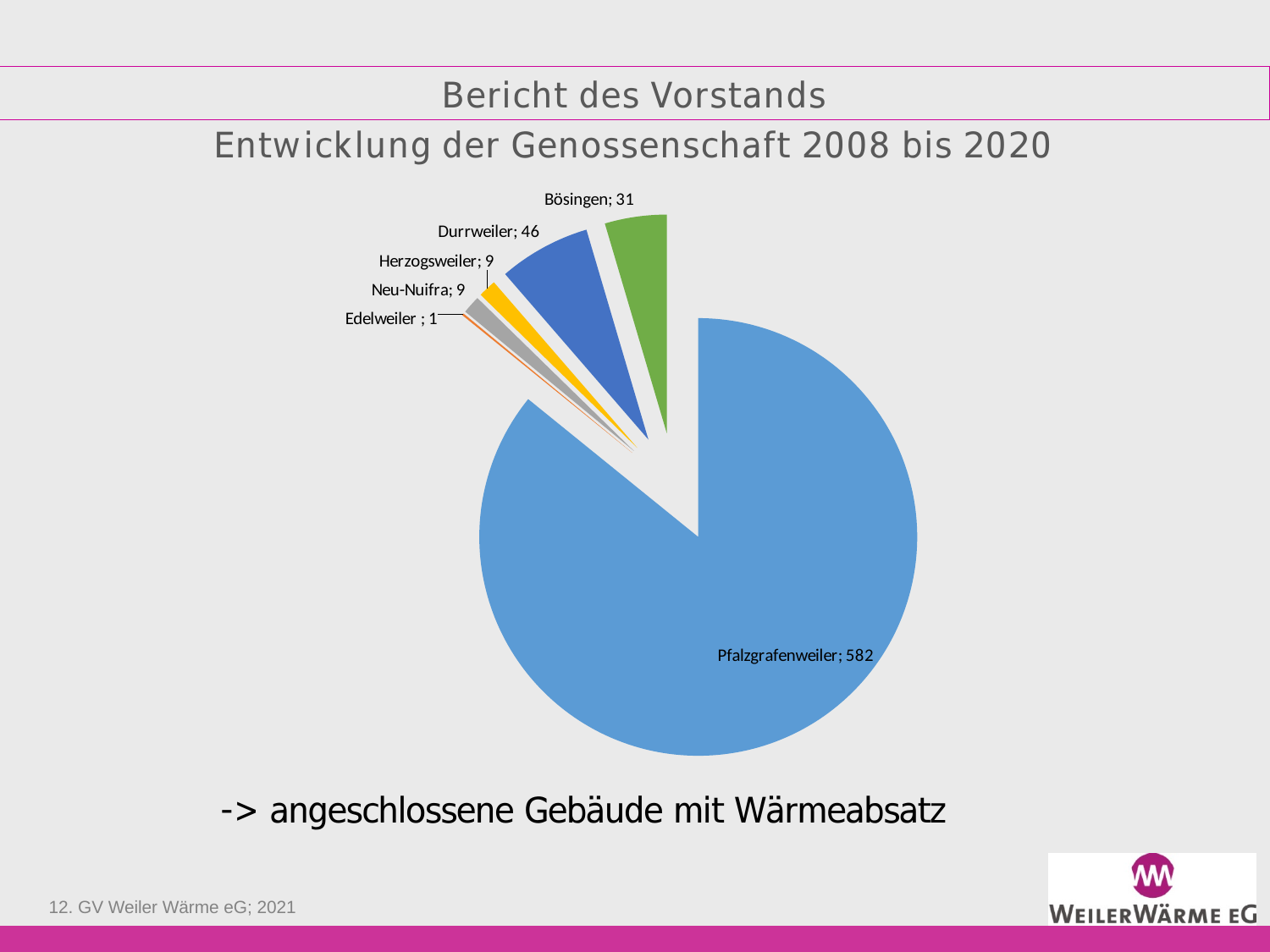

Bericht des Vorstands

# Entwicklung der Genossenschaft 2008 bis 2020

### Chart

| Category |  |
|---|---|
| Pfalzgrafenweiler | 582.0 |
| Edelweiler  | 1.0 |
| Neu-Nuifra | 9.0 |
| Herzogsweiler | 9.0 |
| Durrweiler | 46.0 |
| Bösingen | 31.0 |
-> angeschlossene Gebäude mit Wärmeabsatz

12. GV Weiler Wärme eG; 2021